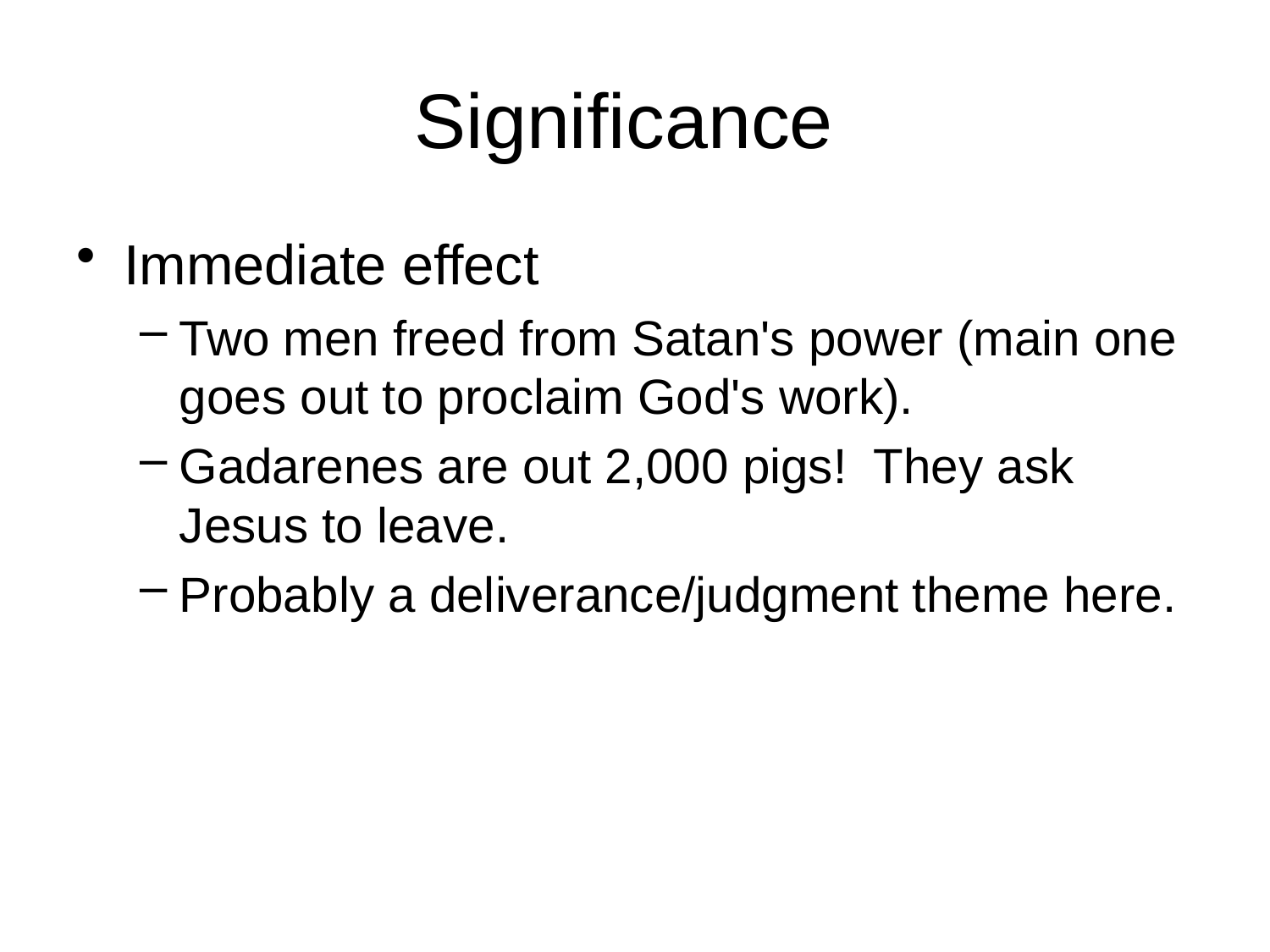

# Significance
Immediate effect
Two men freed from Satan's power (main one goes out to proclaim God's work).
Gadarenes are out 2,000 pigs!  They ask Jesus to leave.
Probably a deliverance/judgment theme here.